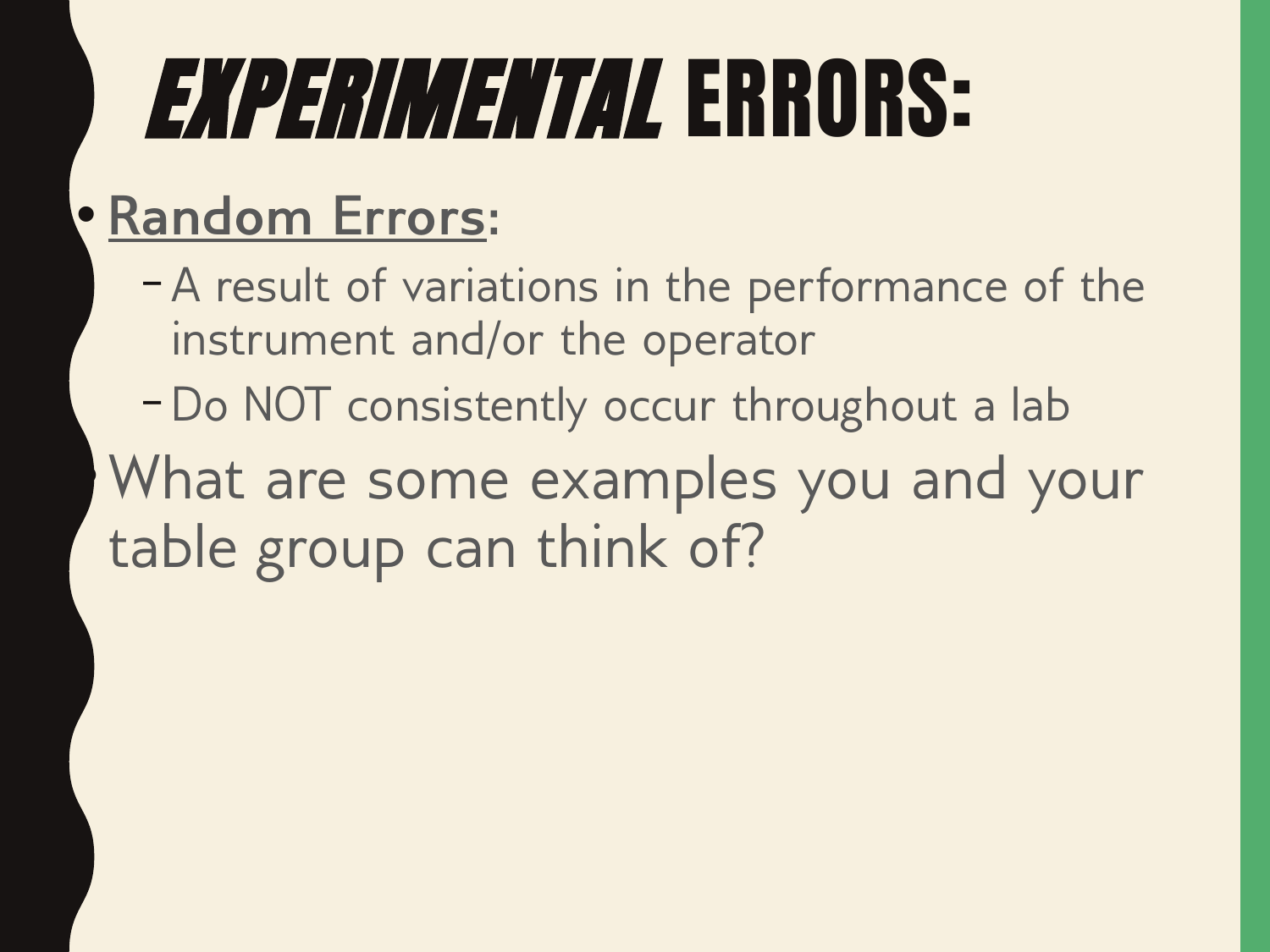

# Experimental Errors:
Random Errors:
A result of variations in the performance of the instrument and/or the operator
Do NOT consistently occur throughout a lab
What are some examples you and your table group can think of?